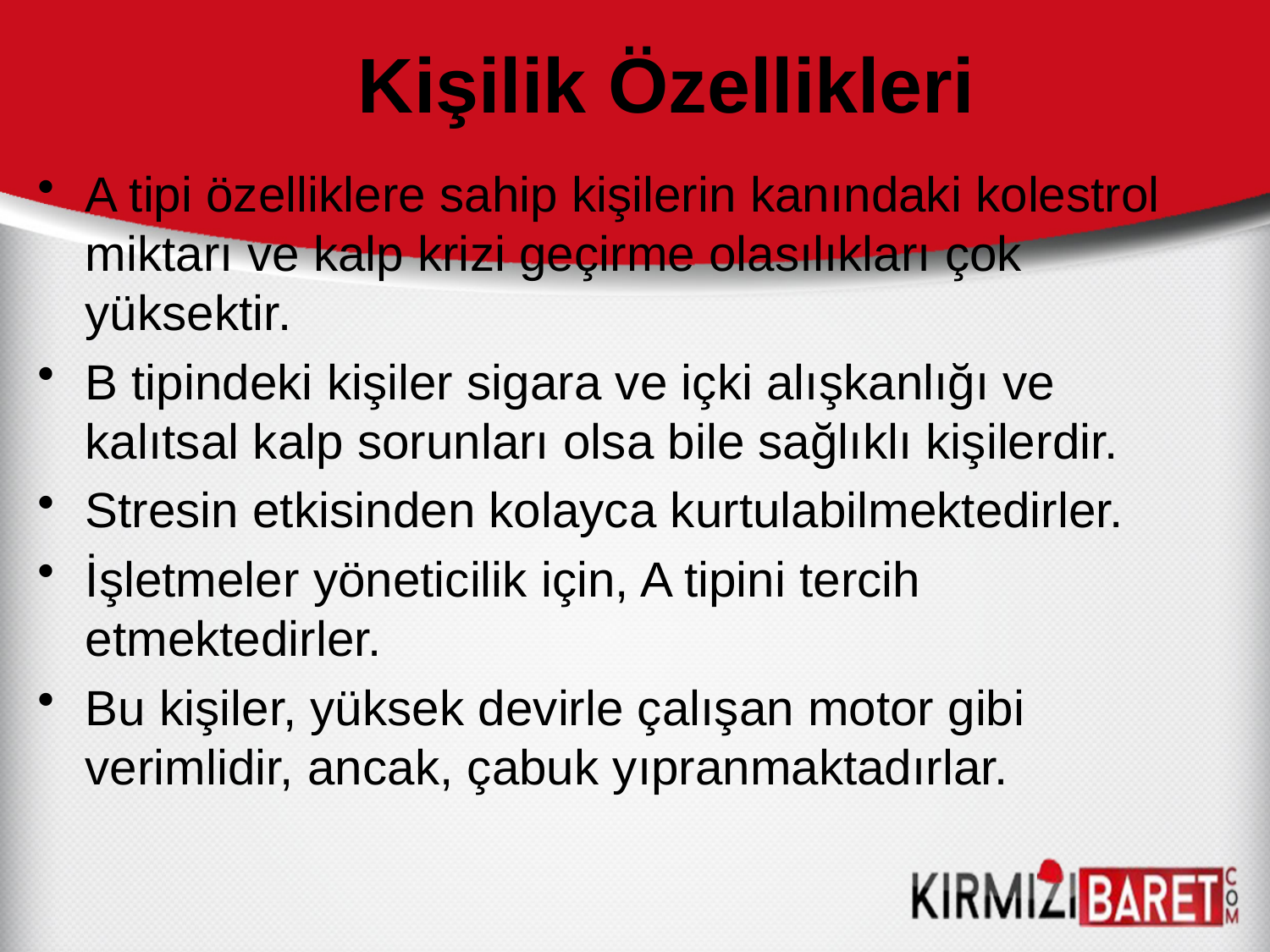

# Kişilik Özellikleri
A tipi özelliklere sahip kişilerin kanındaki kolestrol miktarı ve kalp krizi geçirme olasılıkları çok yüksektir.
B tipindeki kişiler sigara ve içki alışkanlığı ve kalıtsal kalp sorunları olsa bile sağlıklı kişilerdir.
Stresin etkisinden kolayca kurtulabilmektedirler.
İşletmeler yöneticilik için, A tipini tercih etmektedirler.
Bu kişiler, yüksek devirle çalışan motor gibi verimlidir, ancak, çabuk yıpranmaktadırlar.